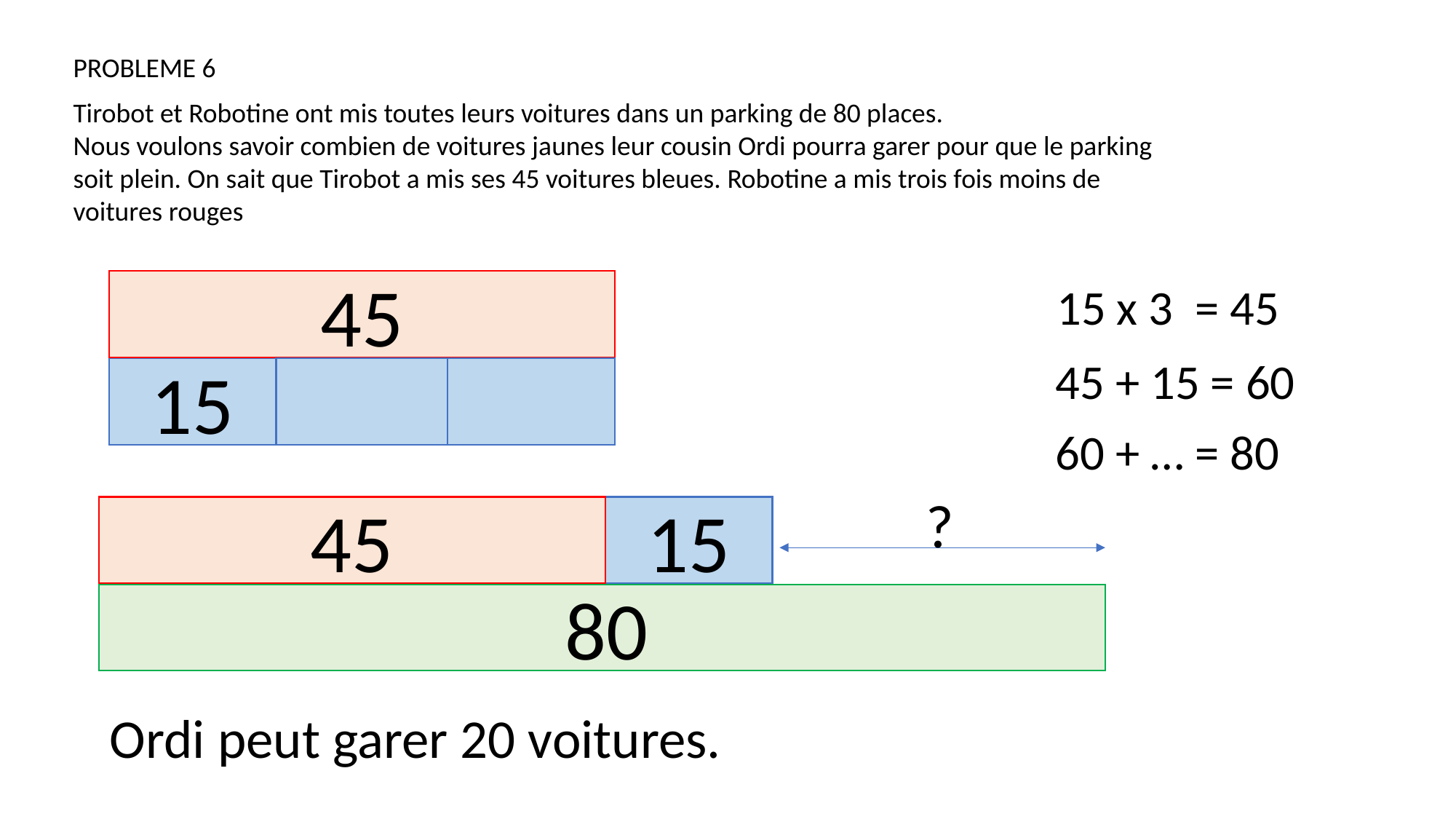

PROBLEME 6
Tirobot et Robotine ont mis toutes leurs voitures dans un parking de 80 places.
Nous voulons savoir combien de voitures jaunes leur cousin Ordi pourra garer pour que le parking soit plein. On sait que Tirobot a mis ses 45 voitures bleues. Robotine a mis trois fois moins de voitures rouges
45
15 x 3  = 45
 45 + 15 = 60
15

 60 + … = 80
?
45
15
80

Ordi peut garer 20 voitures.